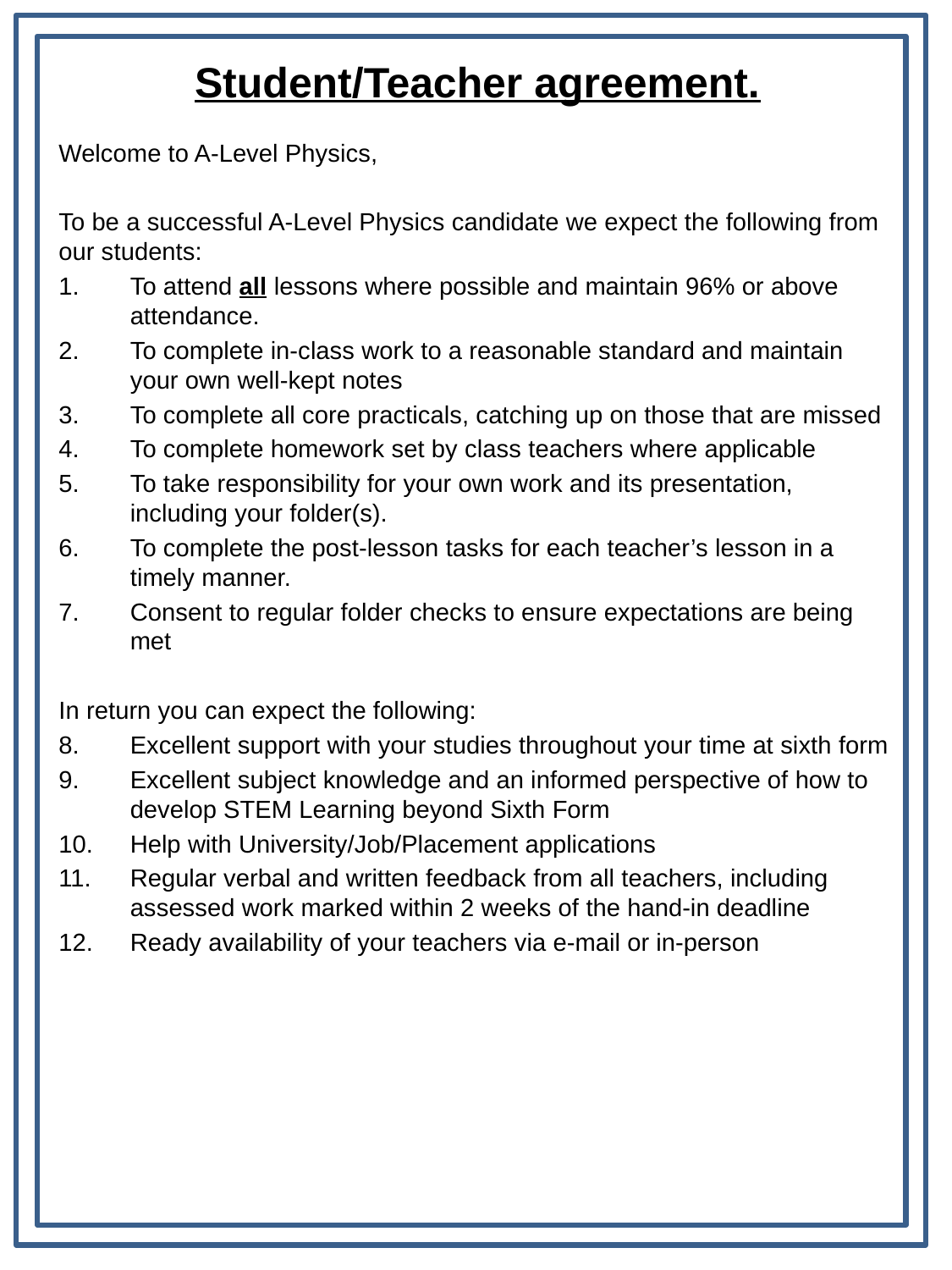

# Student/Teacher agreement.

Welcome to A-Level Physics,

To be a successful A-Level Physics candidate we expect the following from our students:
To attend all lessons where possible and maintain 96% or above attendance.
To complete in-class work to a reasonable standard and maintain your own well-kept notes
To complete all core practicals, catching up on those that are missed
To complete homework set by class teachers where applicable
To take responsibility for your own work and its presentation, including your folder(s).
To complete the post-lesson tasks for each teacher’s lesson in a timely manner.
Consent to regular folder checks to ensure expectations are being met

In return you can expect the following:
Excellent support with your studies throughout your time at sixth form
Excellent subject knowledge and an informed perspective of how to develop STEM Learning beyond Sixth Form
Help with University/Job/Placement applications
Regular verbal and written feedback from all teachers, including assessed work marked within 2 weeks of the hand-in deadline
Ready availability of your teachers via e-mail or in-person